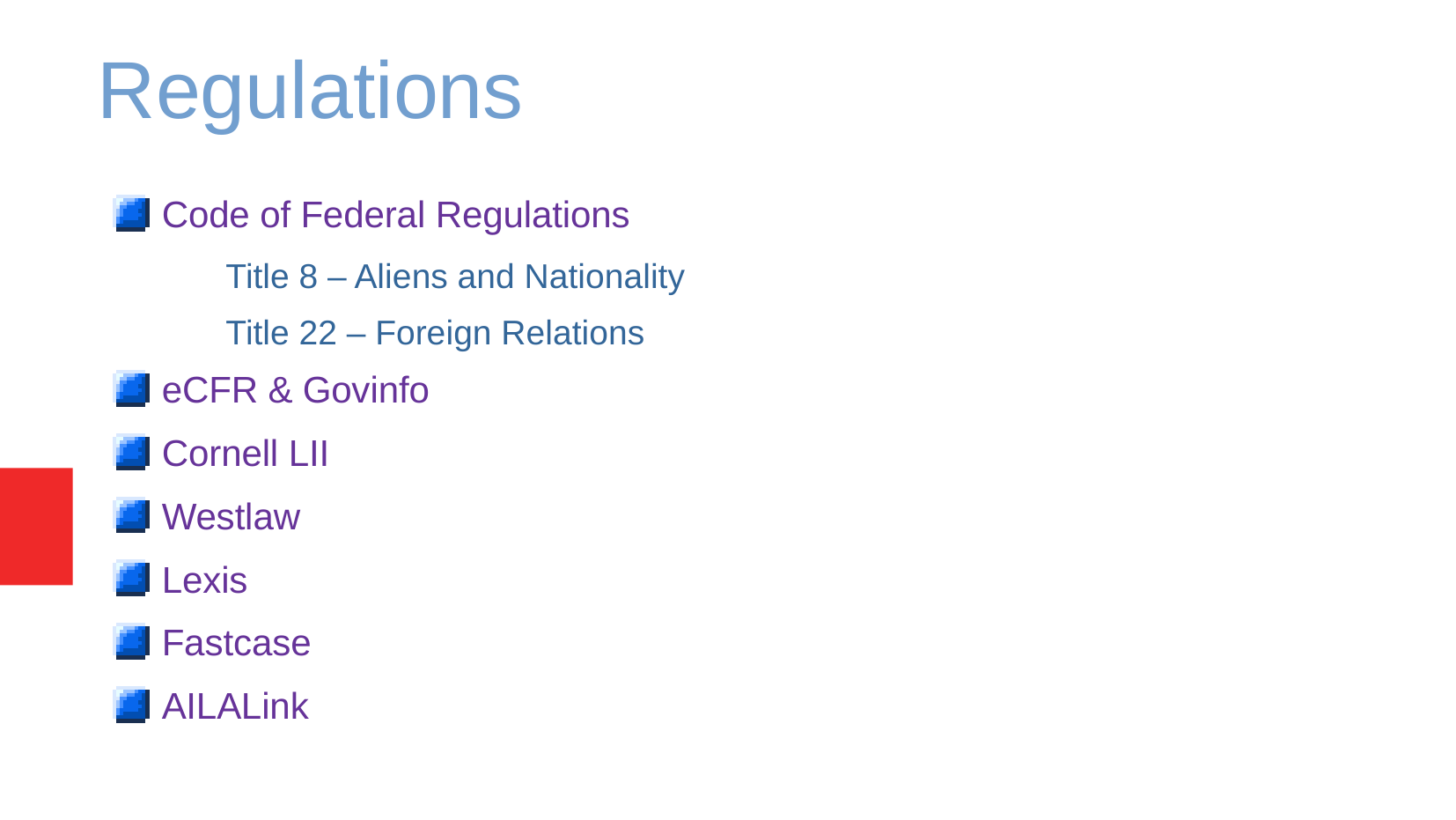

Regulations
Code of Federal Regulations
Title 8 – Aliens and Nationality
Title 22 – Foreign Relations
eCFR & Govinfo
Cornell LII
Westlaw
Lexis
Fastcase
AILALink